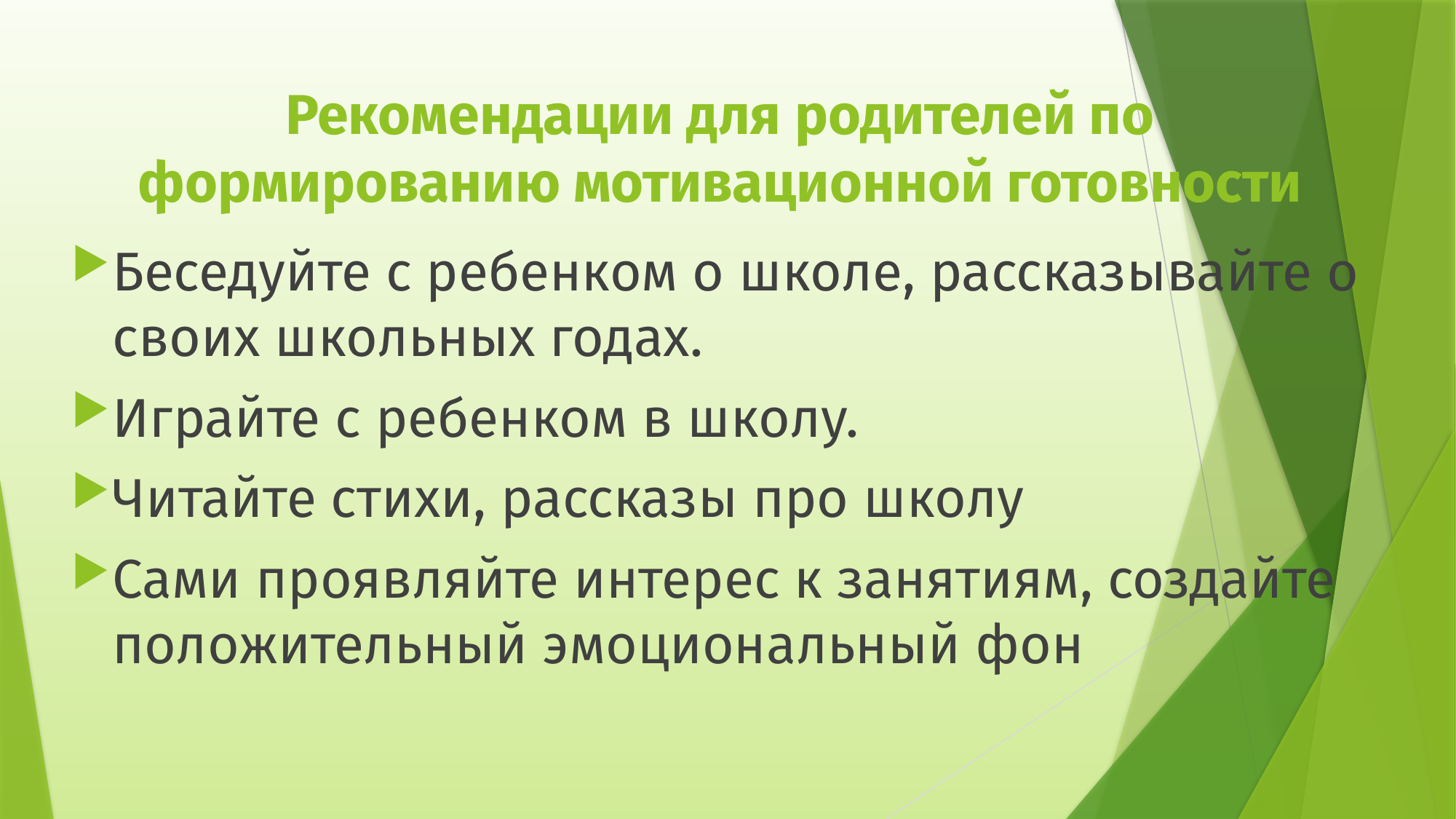

# Рекомендации для родителей по формированию мотивационной готовности
Беседуйте с ребенком о школе, рассказывайте о своих школьных годах.
Играйте с ребенком в школу.
Читайте стихи, рассказы про школу
Сами проявляйте интерес к занятиям, создайте положительный эмоциональный фон